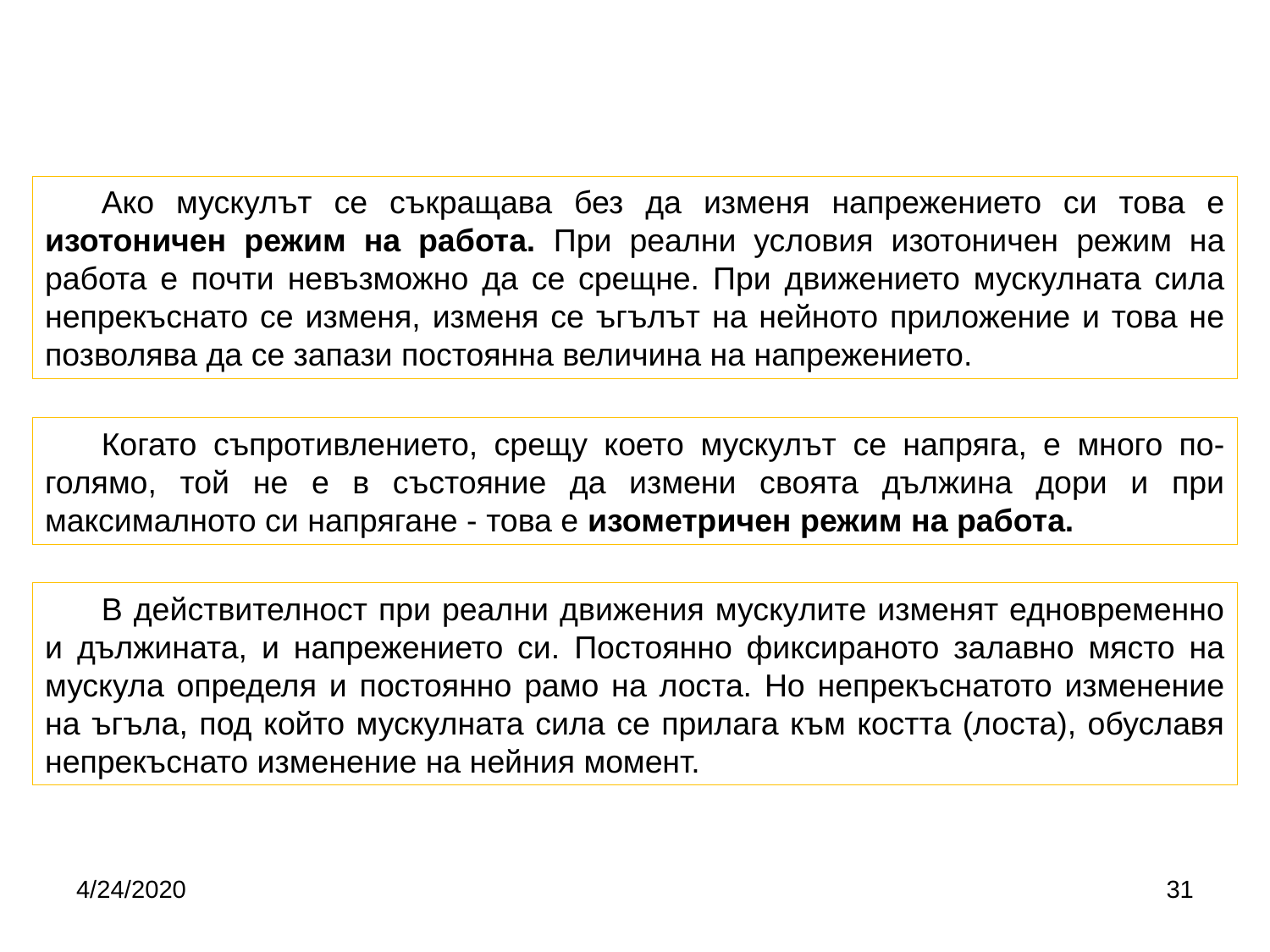

Ако мускулът се съкращава без да изменя напрежението си това е изотоничен режим на работа. При реални условия изотоничен режим на работа е почти невъзможно да се срещне. При движението мускулната сила непрекъснато се изменя, изменя се ъгълът на нейното приложение и това не позволява да се запази постоянна величина на напрежението.
Когато съпротивлението, срещу което мускулът се напряга, е много по-голямо, той не е в състояние да измени своята дължина дори и при максималното си напрягане - това е изометричен режим на работа.
В действителност при реални движения мускулите изменят едновременно и дължината, и напрежението си. Постоянно фиксираното залавно място на мускула определя и постоянно рамо на лоста. Но непрекъснатото изменение на ъгъла, под който мускулната сила се прилага към костта (лоста), обуславя непрекъснато изменение на нейния момент.
4/24/2020
31